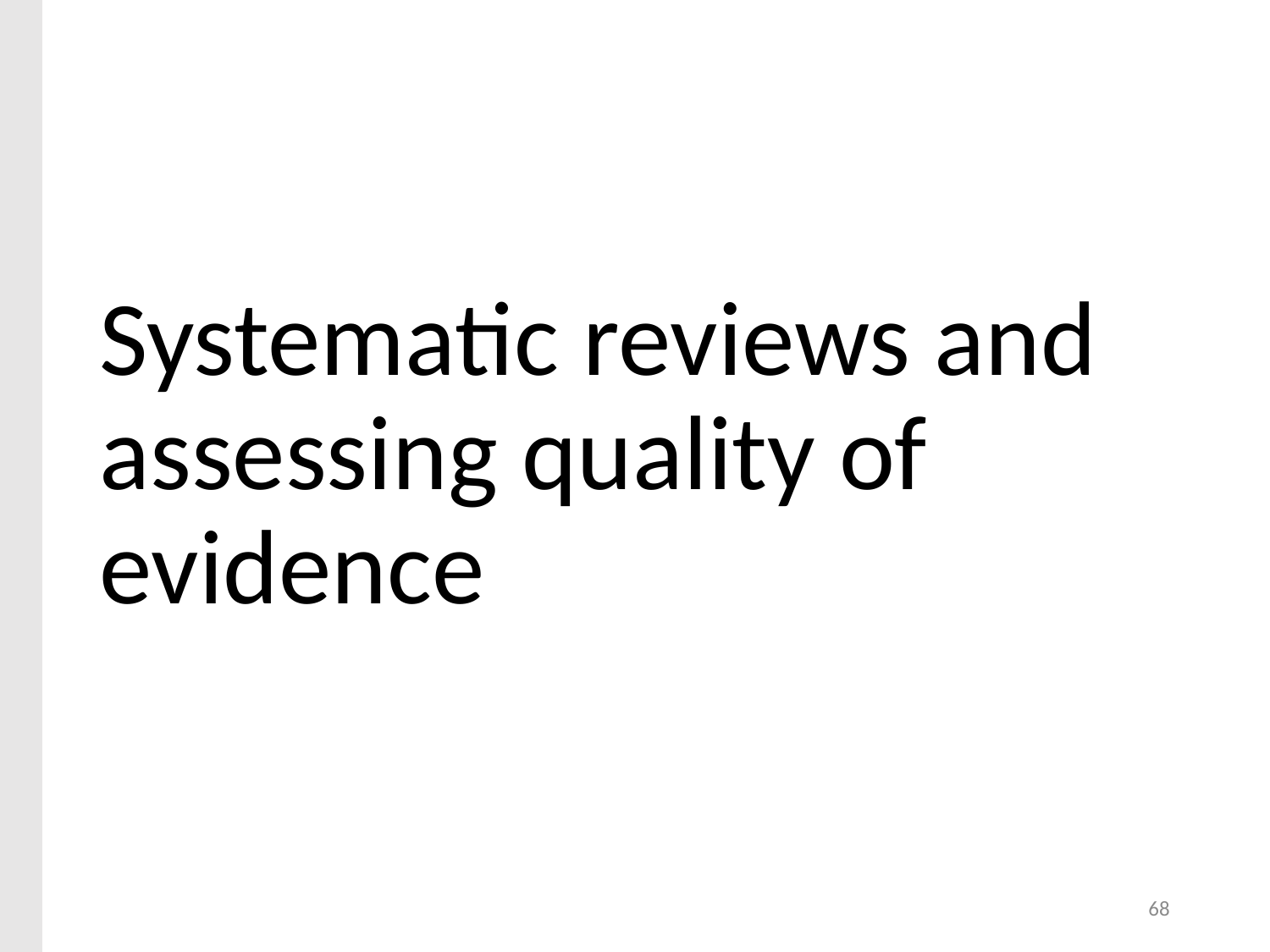

# Systematic reviews and assessing quality of evidence

68